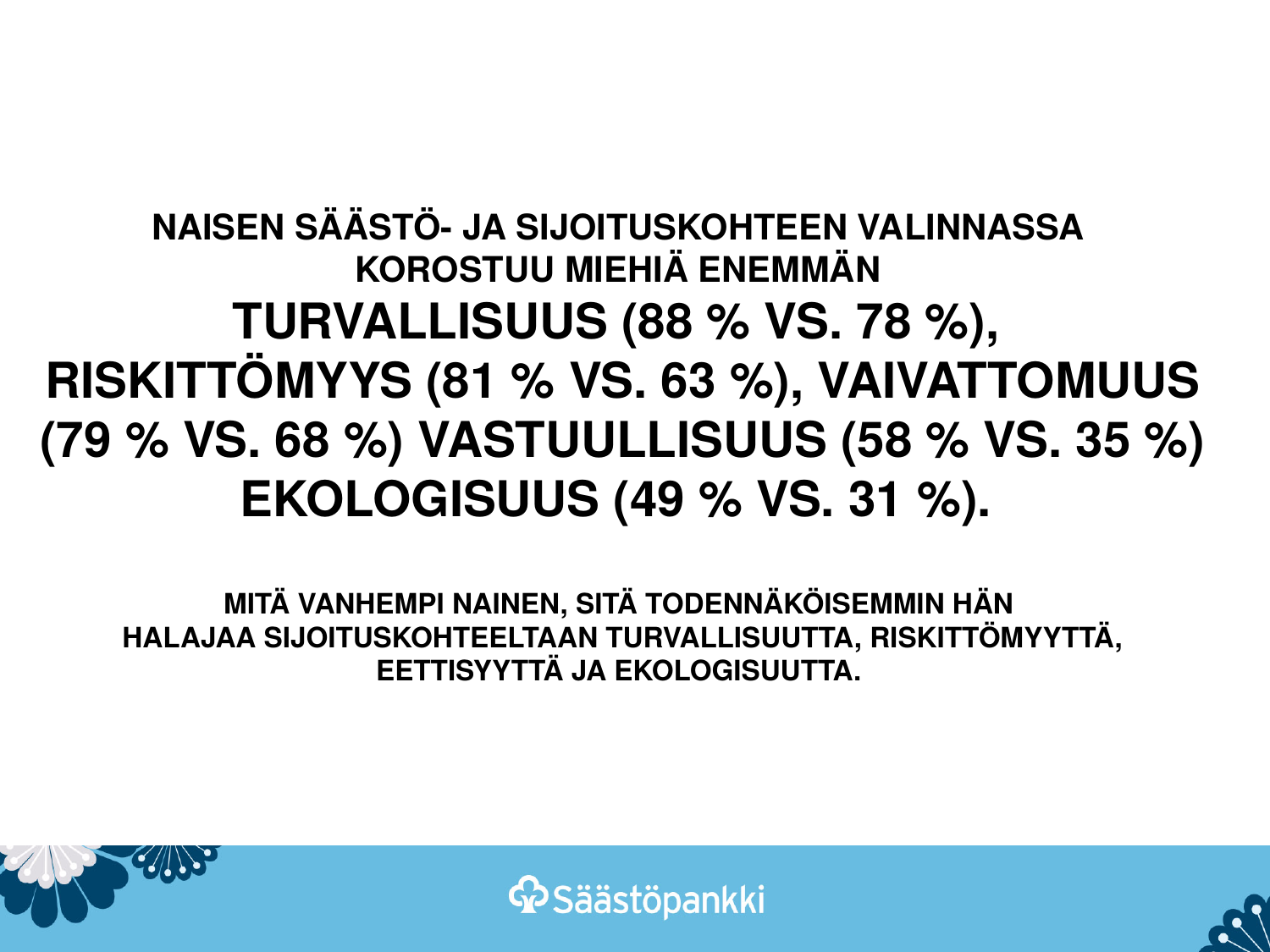

# NAISEN SÄÄSTÖ- JA SIJOITUSKOHTEEN VALINNASSA  KOROSTUU MIEHIÄ ENEMMÄN TURVALLISUUS (88 % VS. 78 %), RISKITTÖMYYS (81 % VS. 63 %), VAIVATTOMUUS (79 % VS. 68 %) VASTUULLISUUS (58 % VS. 35 %) EKOLOGISUUS (49 % VS. 31 %).  MITÄ VANHEMPI NAINEN, SITÄ TODENNÄKÖISEMMIN HÄN  HALAJAA SIJOITUSKOHTEELTAAN TURVALLISUUTTA, RISKITTÖMYYTTÄ, EETTISYYTTÄ JA EKOLOGISUUTTA.